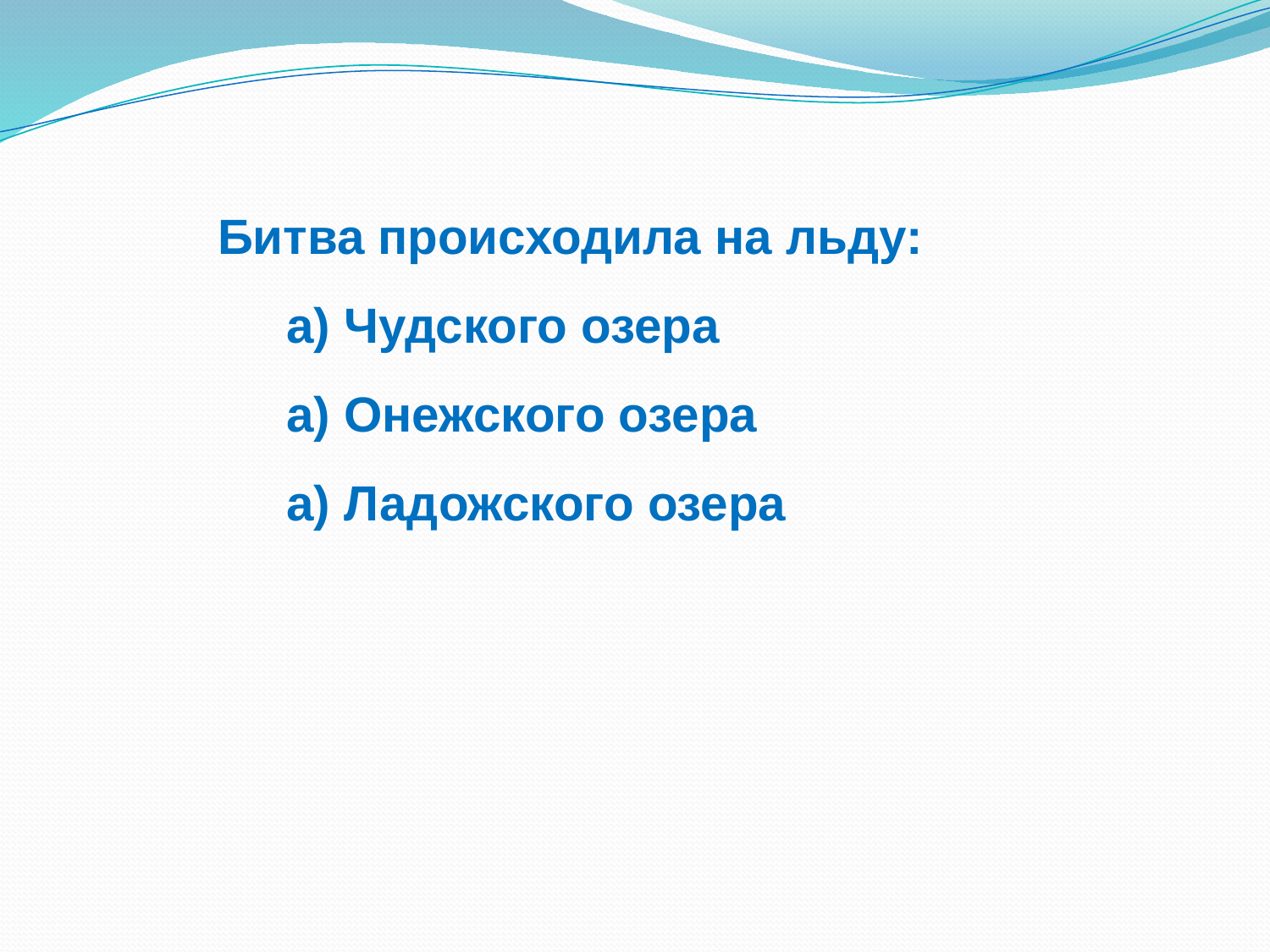

Битва происходила на льду:
     а) Чудского озера
     а) Онежского озера
     а) Ладожского озера